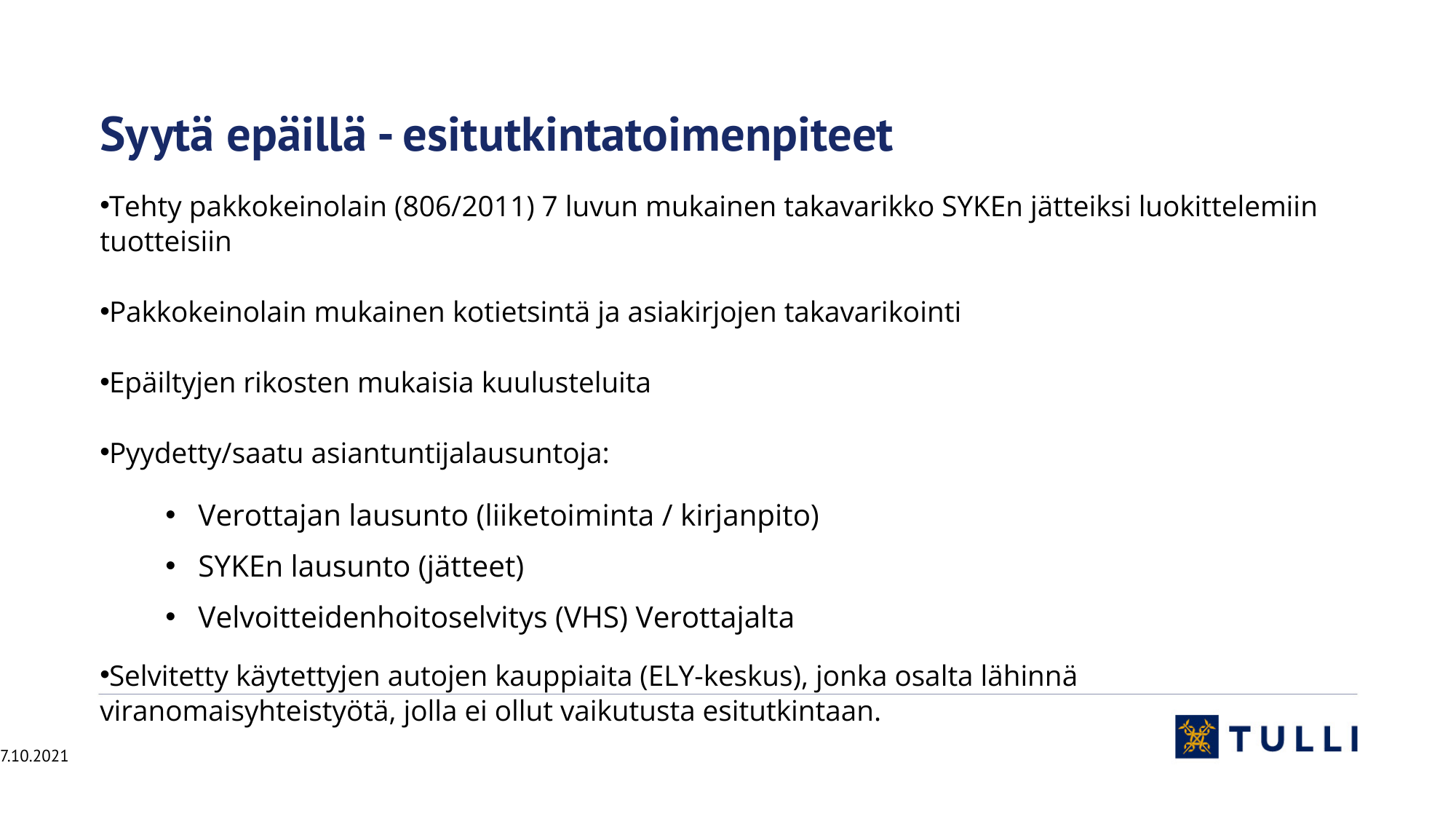

# Syytä epäillä - esitutkintatoimenpiteet
Tehty pakkokeinolain (806/2011) 7 luvun mukainen takavarikko SYKEn jätteiksi luokittelemiin tuotteisiin
Pakkokeinolain mukainen kotietsintä ja asiakirjojen takavarikointi
Epäiltyjen rikosten mukaisia kuulusteluita
Pyydetty/saatu asiantuntijalausuntoja:
Verottajan lausunto (liiketoiminta / kirjanpito)
SYKEn lausunto (jätteet)
Velvoitteidenhoitoselvitys (VHS) Verottajalta
Selvitetty käytettyjen autojen kauppiaita (ELY-keskus), jonka osalta lähinnä viranomaisyhteistyötä, jolla ei ollut vaikutusta esitutkintaan.
7.10.2021